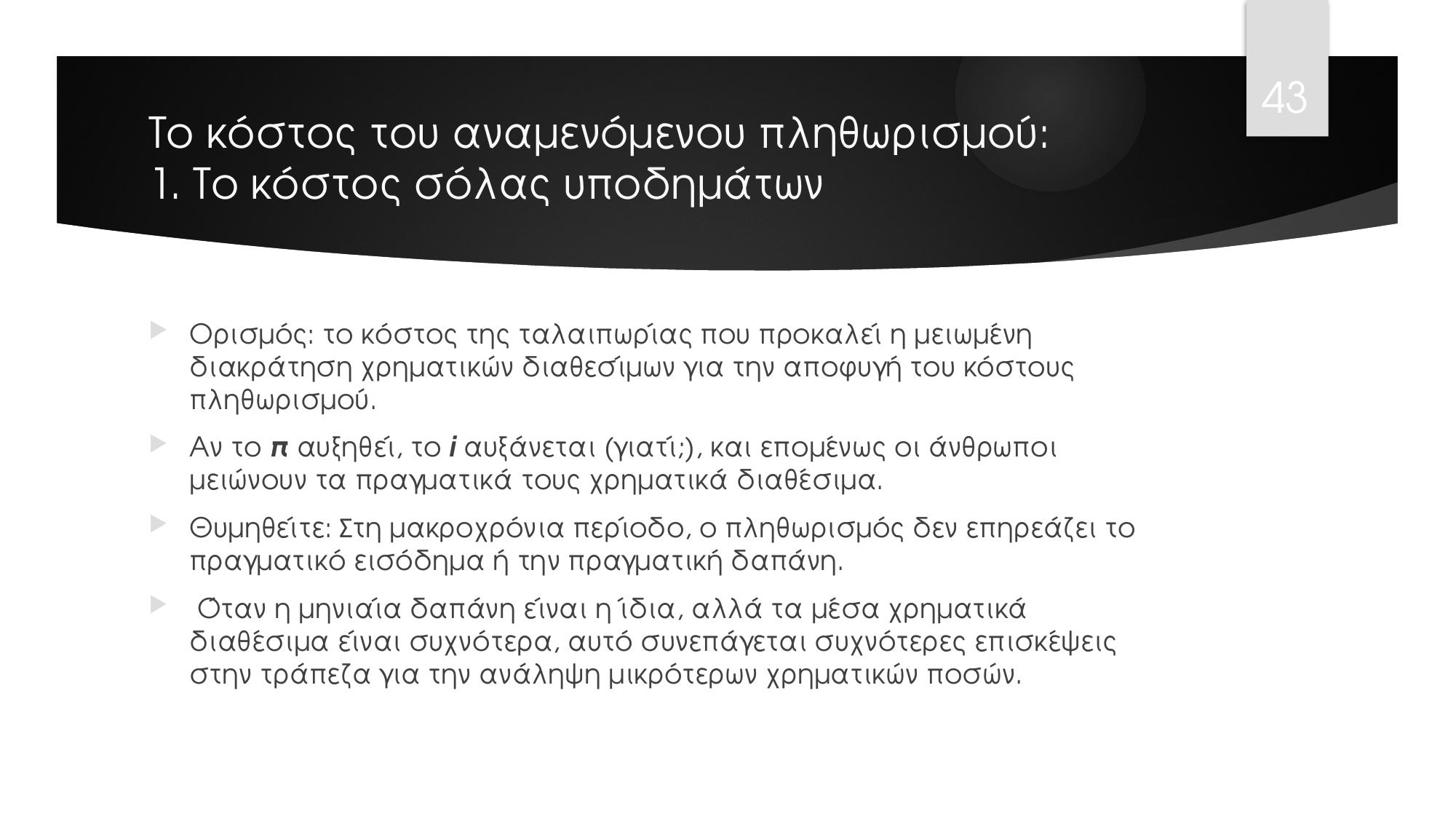

43
# Το κόστος του αναμενόμενου πληθωρισμού: 1. Το κόστος σόλας υποδημάτων
Ορισμός: το κόστος της ταλαιπωρίας που προκαλεί η μειωμένη διακράτηση χρηματικών διαθεσίμων για την αποφυγή του κόστους πληθωρισμού.
Αν το π αυξηθεί, το i αυξάνεται (γιατί;), και επομένως οι άνθρωποι μειώνουν τα πραγματικά τους χρηματικά διαθέσιμα.
Θυμηθείτε: Στη μακροχρόνια περίοδο, ο πληθωρισμός δεν επηρεάζει το πραγματικό εισόδημα ή την πραγματική δαπάνη.
 Όταν η μηνιαία δαπάνη είναι η ίδια, αλλά τα μέσα χρηματικά διαθέσιμα είναι συχνότερα, αυτό συνεπάγεται συχνότερες επισκέψεις στην τράπεζα για την ανάληψη μικρότερων χρηματικών ποσών.